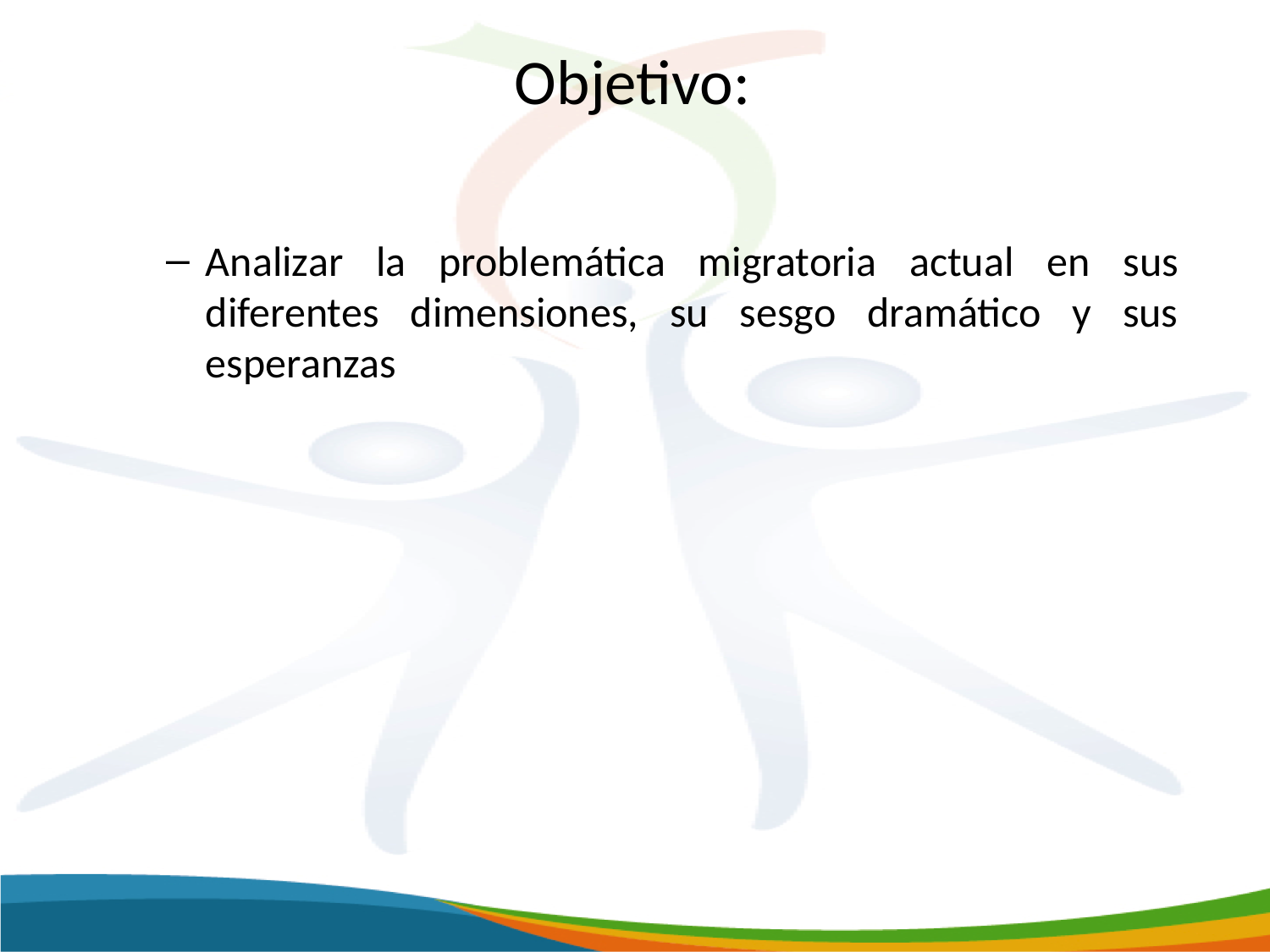

# Objetivo:

Analizar la problemática migratoria actual en sus diferentes dimensiones, su sesgo dramático y sus esperanzas